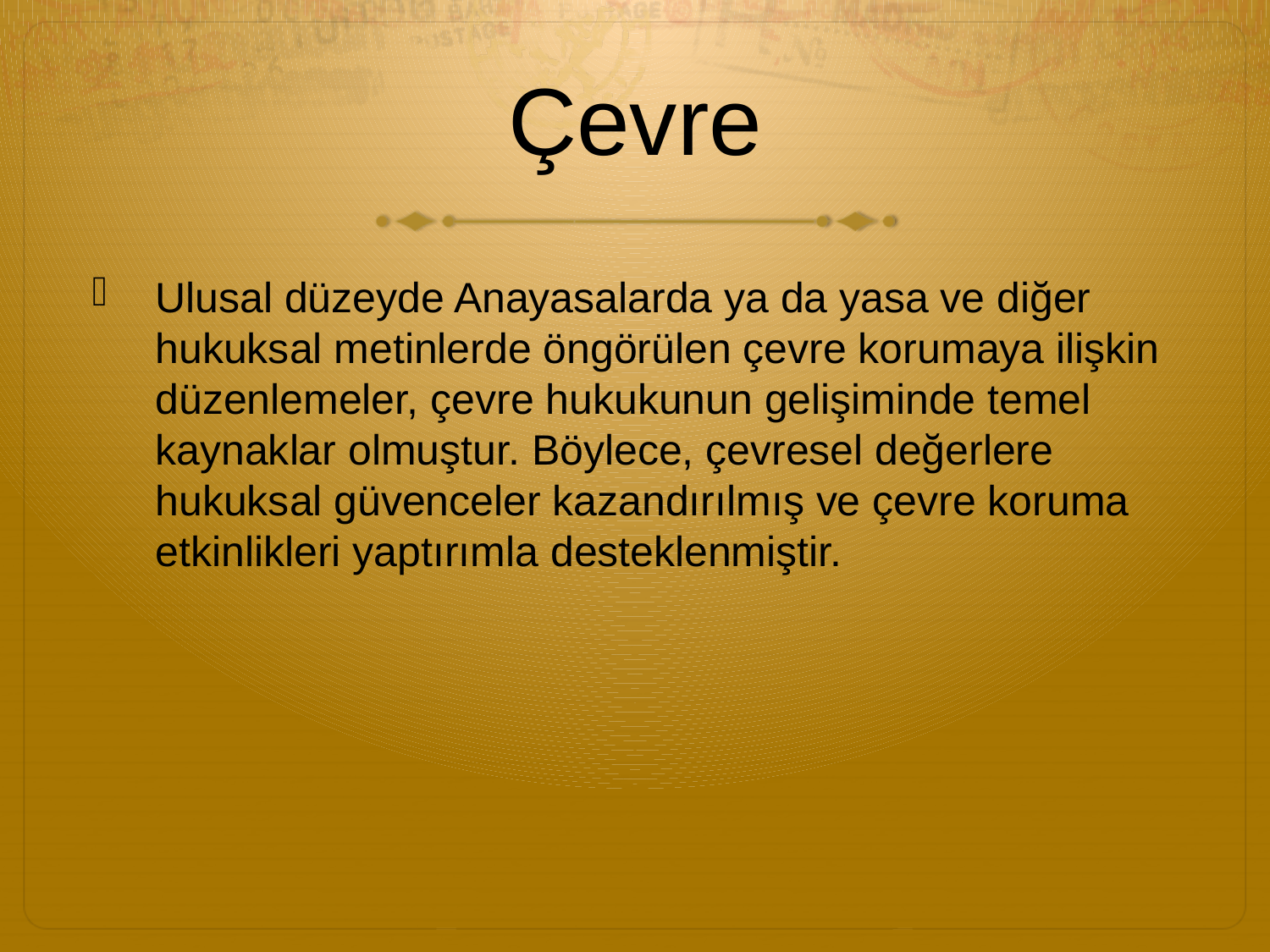

# Çevre
Ulusal düzeyde Anayasalarda ya da yasa ve diğer hukuksal metinlerde öngörülen çevre korumaya ilişkin düzenlemeler, çevre hukukunun gelişiminde temel kaynaklar olmuştur. Böylece, çevresel değerlere hukuksal güvenceler kazandırılmış ve çevre koruma etkinlikleri yaptırımla desteklenmiştir.